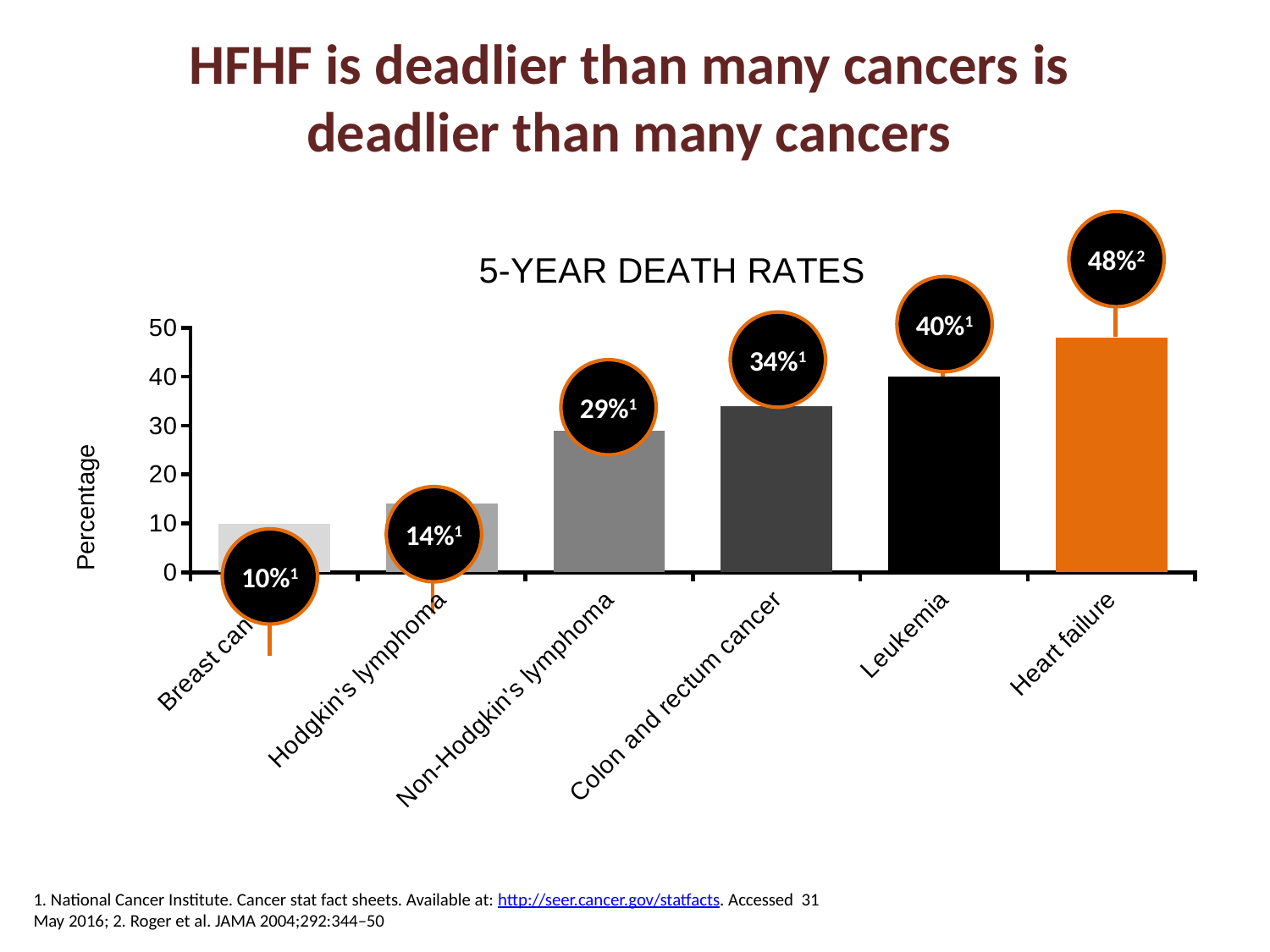

# HFHF is deadlier than many cancers is deadlier than many cancers
48%2

### Chart: 5-YEAR DEATH RATES

| Category | Series 1 |
|---|---|
| Breast cancer | 10.0 |
| Hodgkin's lymphoma | 14.0 |
| Non-Hodgkin's lymphoma | 29.0 |
| Colon and rectum cancer | 34.0 |
| Leukemia | 40.0 |
| Heart failure | 48.0 |
40%1
34%1
29%1
Percentage
14%1
10%1
1. National Cancer Institute. Cancer stat fact sheets. Available at: http://seer.cancer.gov/statfacts. Accessed  31 May 2016; 2. Roger et al. JAMA 2004;292:344–50